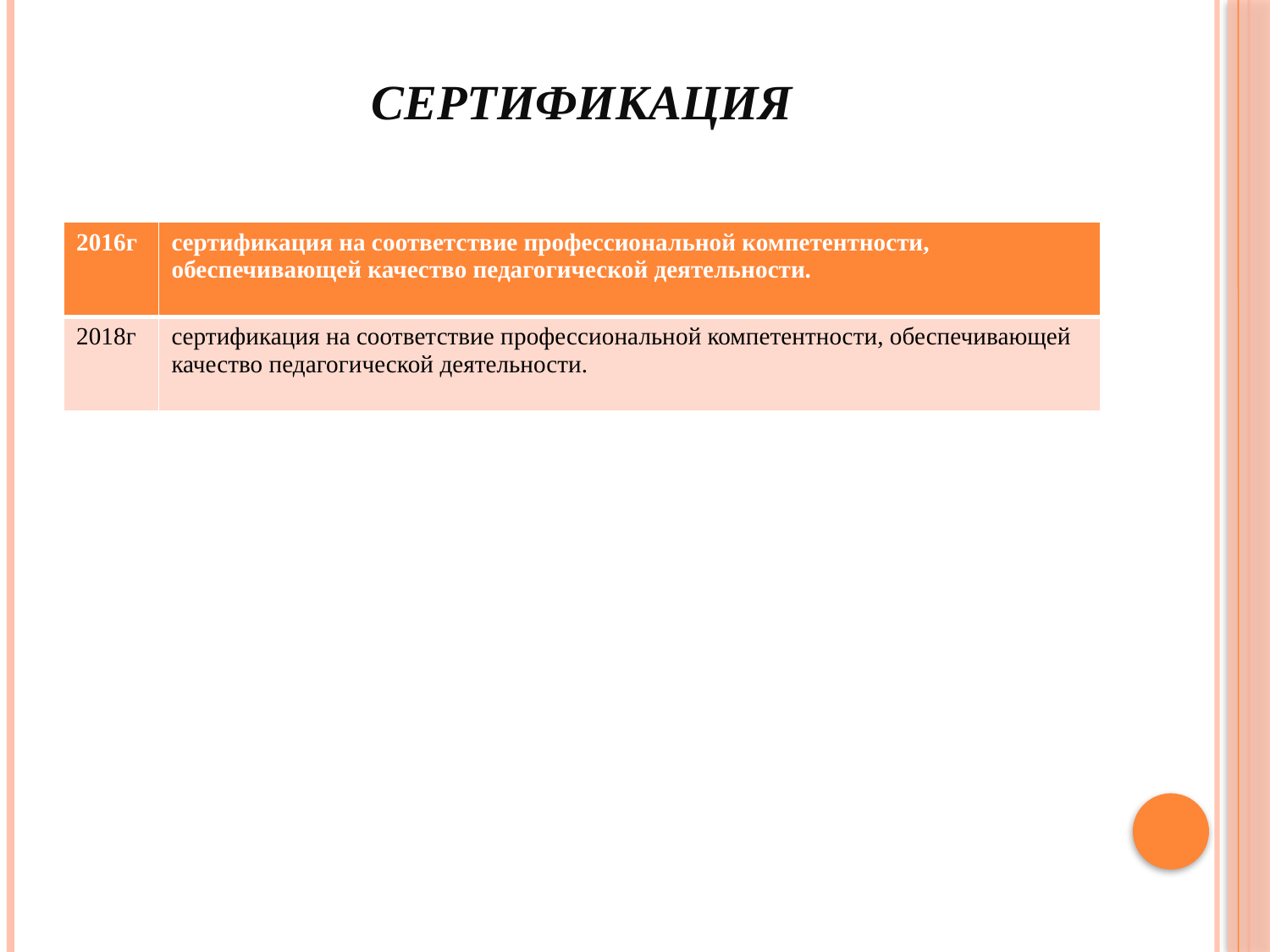

# сертификация
| 2016г | сертификация на соответствие профессиональной компетентности, обеспечивающей качество педагогической деятельности. |
| --- | --- |
| 2018г | сертификация на соответствие профессиональной компетентности, обеспечивающей качество педагогической деятельности. |